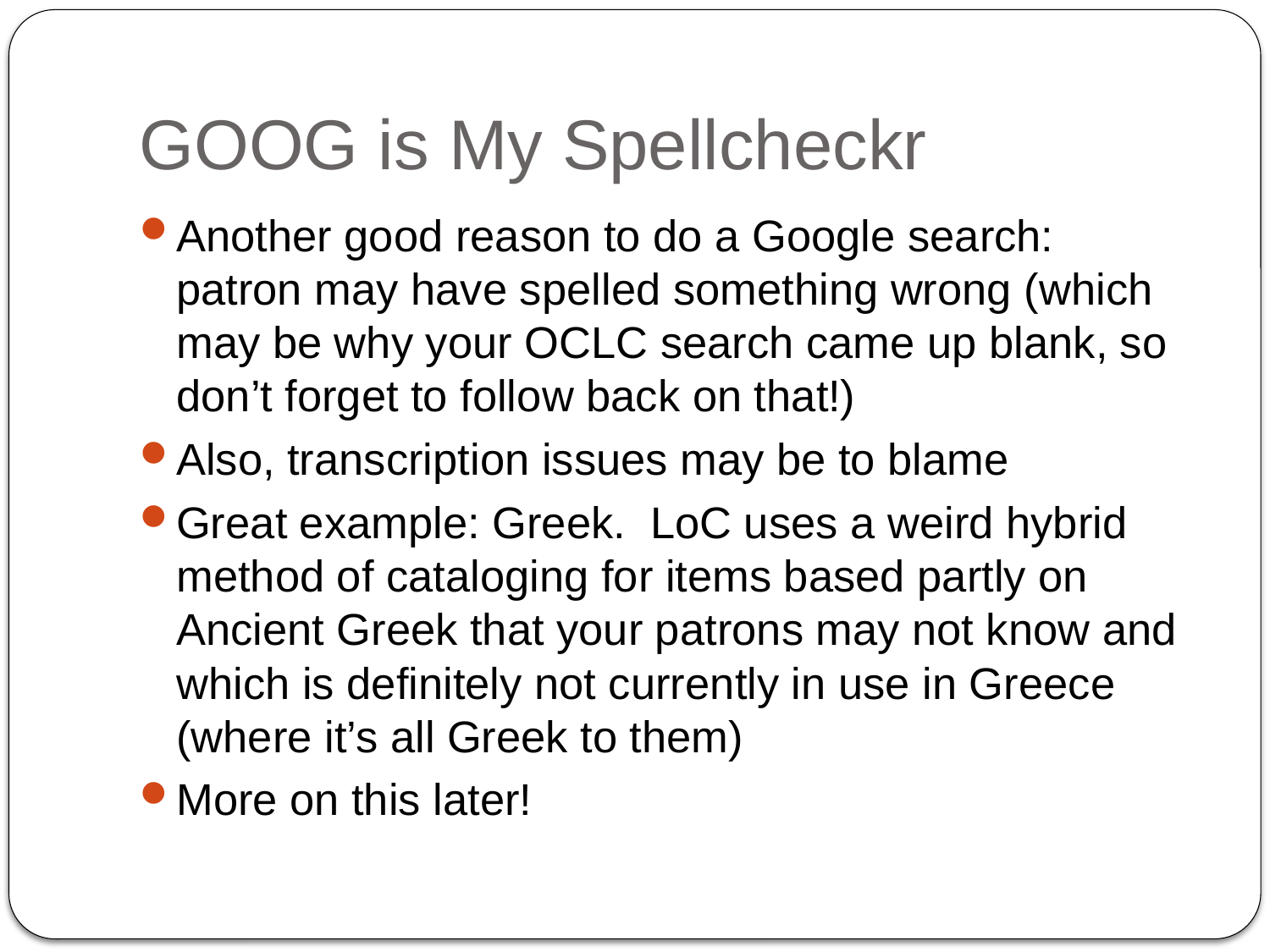

# GOOG is My Spellcheckr
Another good reason to do a Google search:  patron may have spelled something wrong (which may be why your OCLC search came up blank, so don’t forget to follow back on that!)
Also, transcription issues may be to blame
Great example: Greek.  LoC uses a weird hybrid method of cataloging for items based partly on Ancient Greek that your patrons may not know and which is definitely not currently in use in Greece (where it’s all Greek to them)
More on this later!